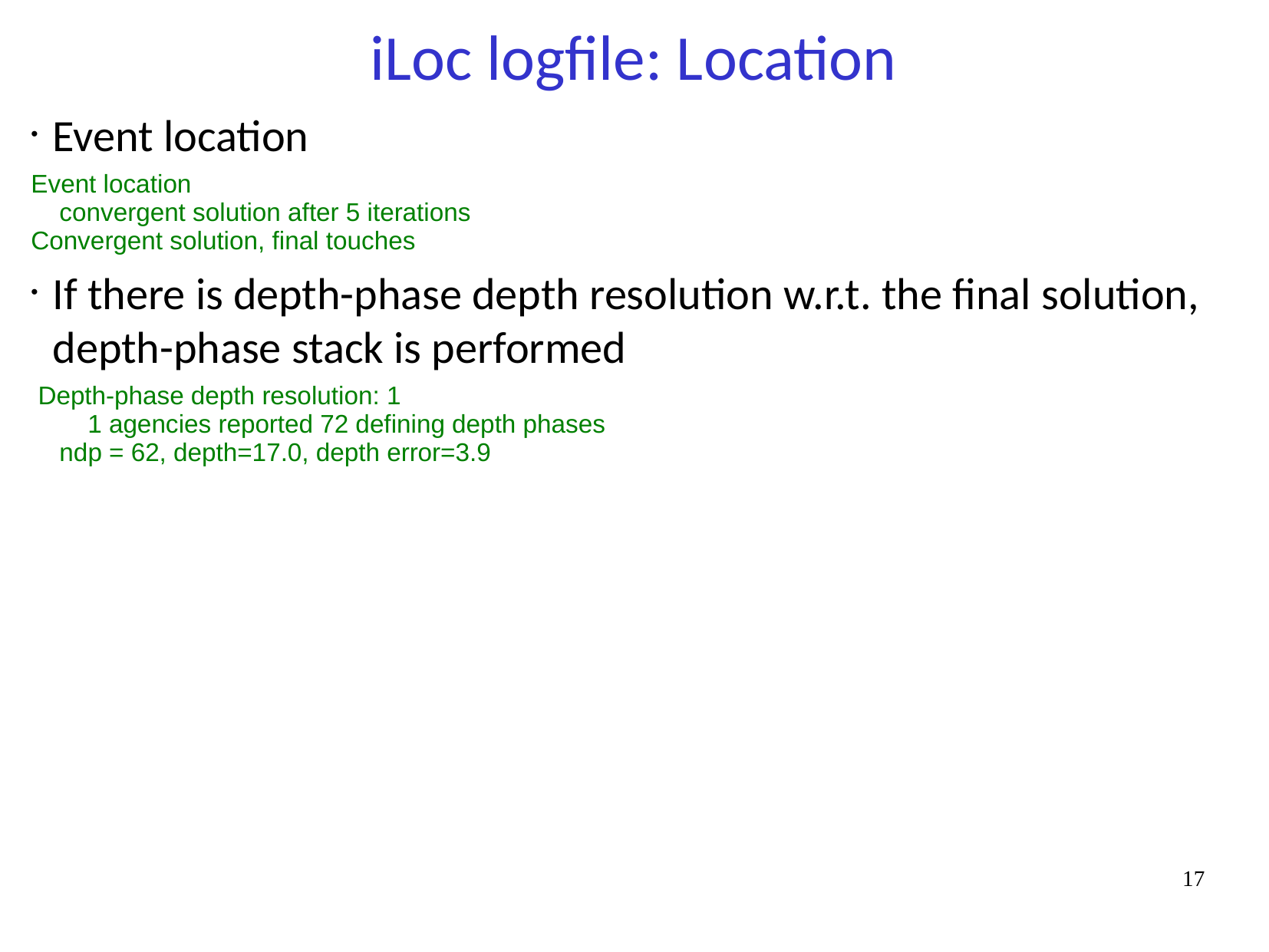

# iLoc logfile: Location
Event location
Event location
    convergent solution after 5 iterations
Convergent solution, final touches
If there is depth-phase depth resolution w.r.t. the final solution, depth-phase stack is performed
 Depth-phase depth resolution: 1
        1 agencies reported 72 defining depth phases
    ndp = 62, depth=17.0, depth error=3.9
17